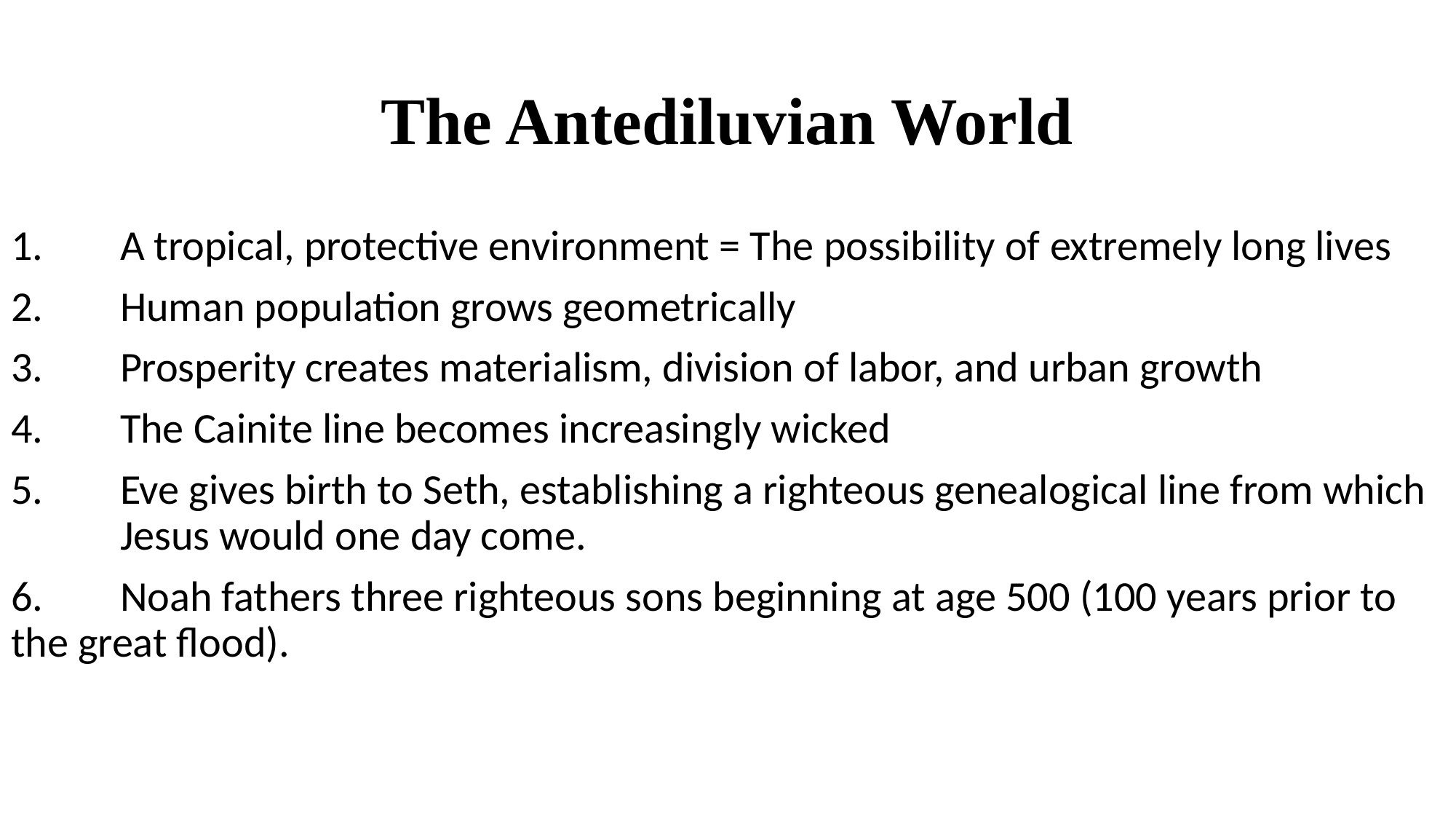

# The Antediluvian World
1.	A tropical, protective environment = The possibility of extremely long lives
2.	Human population grows geometrically
3.	Prosperity creates materialism, division of labor, and urban growth
4.	The Cainite line becomes increasingly wicked
5.	Eve gives birth to Seth, establishing a righteous genealogical line from which 	Jesus would one day come.
6.	Noah fathers three righteous sons beginning at age 500 (100 years prior to 	the great flood).